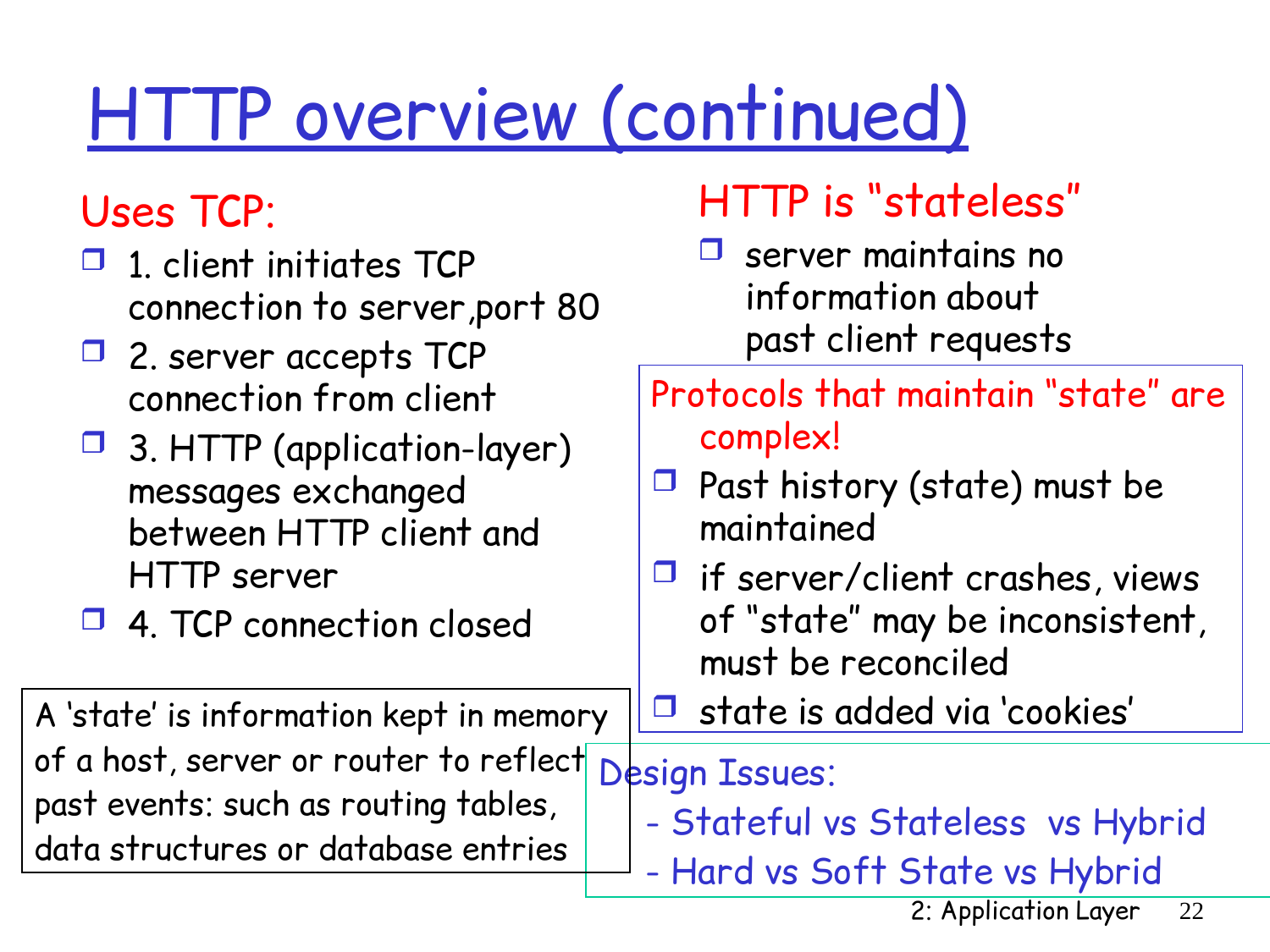

# HTTP overview (continued)
HTTP is “stateless”
server maintains no information about past client requests
Uses TCP:
1. client initiates TCP connection to server,port 80
2. server accepts TCP connection from client
3. HTTP (application-layer) messages exchanged between HTTP client and HTTP server
4. TCP connection closed
Protocols that maintain “state” are complex!
Past history (state) must be maintained
if server/client crashes, views of “state” may be inconsistent, must be reconciled
state is added via ‘cookies’

A ‘state’ is information kept in memory
of a host, server or router to reflect
past events: such as routing tables,
data structures or database entries
Design Issues:
	- Stateful vs Stateless  vs Hybrid
	- Hard vs Soft State vs Hybrid
2: Application Layer
22